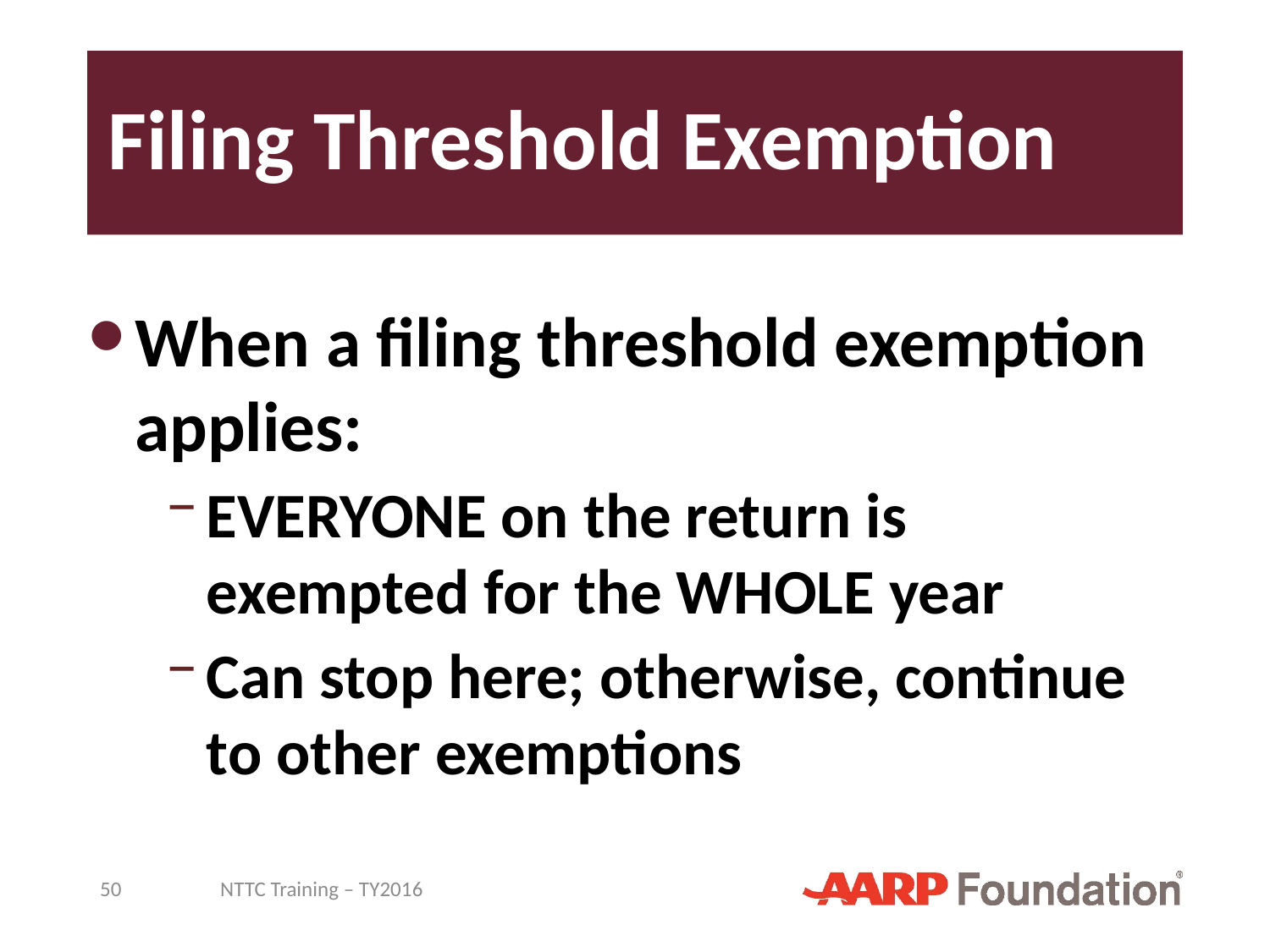

# Filing Threshold Exemption
When a filing threshold exemption applies:
EVERYONE on the return is exempted for the WHOLE year
Can stop here; otherwise, continue to other exemptions

50
NTTC Training – TY2016